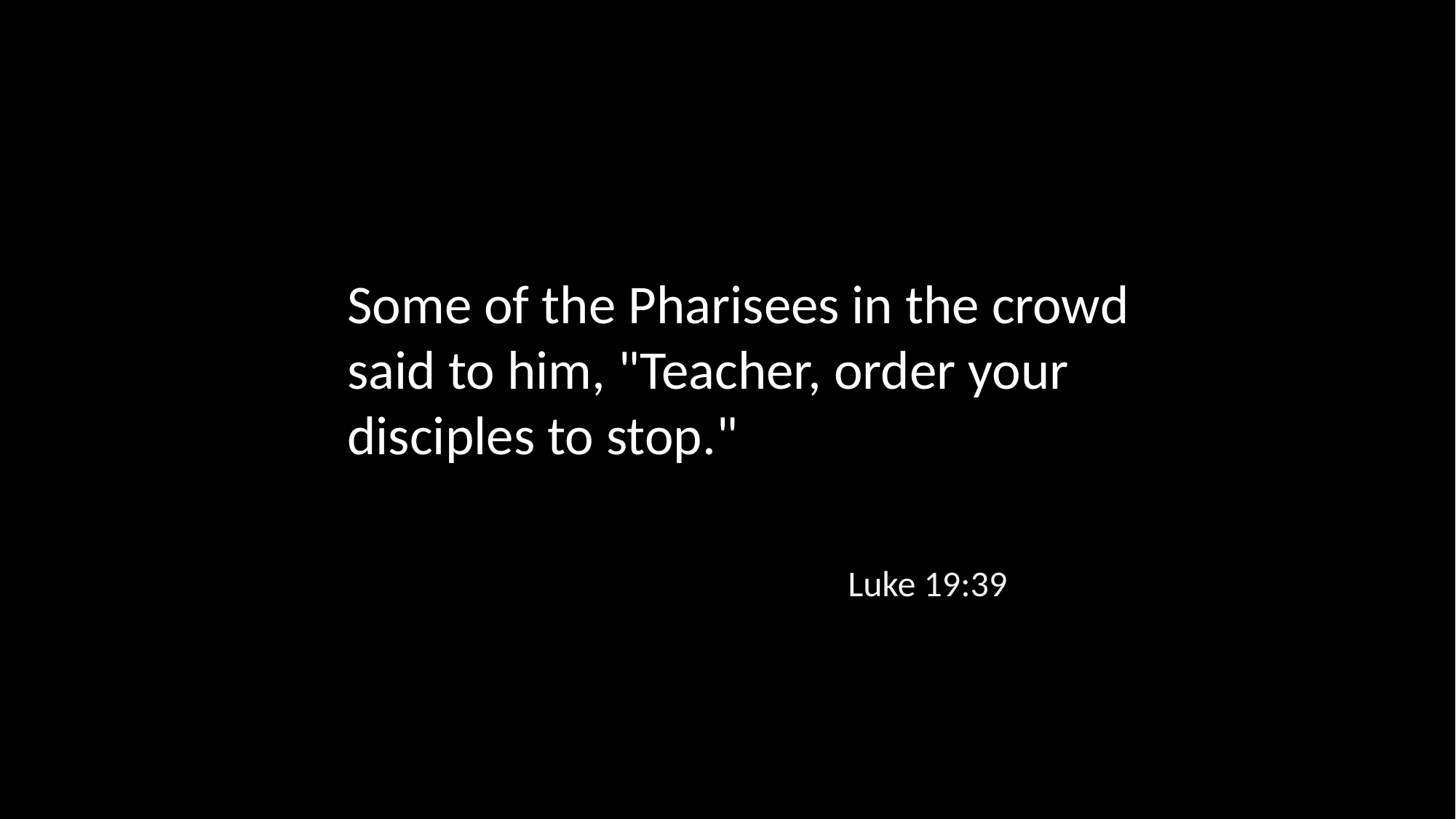

Some of the Pharisees in the crowd said to him, "Teacher, order your disciples to stop."
Luke 19:39